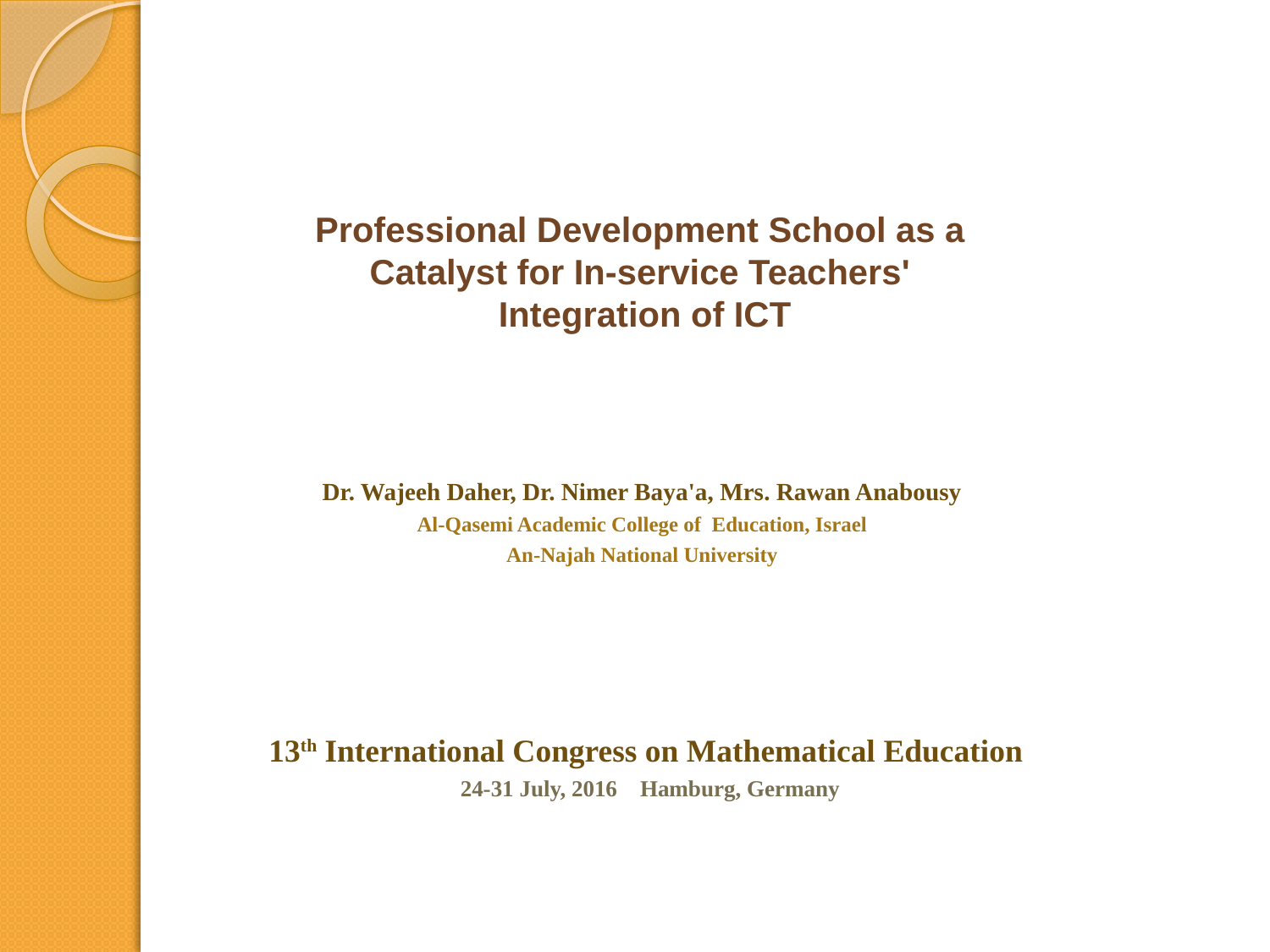

Professional Development School as a Catalyst for In-service Teachers' Integration of ICT
Dr. Wajeeh Daher, Dr. Nimer Baya'a, Mrs. Rawan Anabousy
Al-Qasemi Academic College of  Education, Israel
An-Najah National University

13th International Congress on Mathematical Education
24-31 July, 2016    Hamburg, Germany